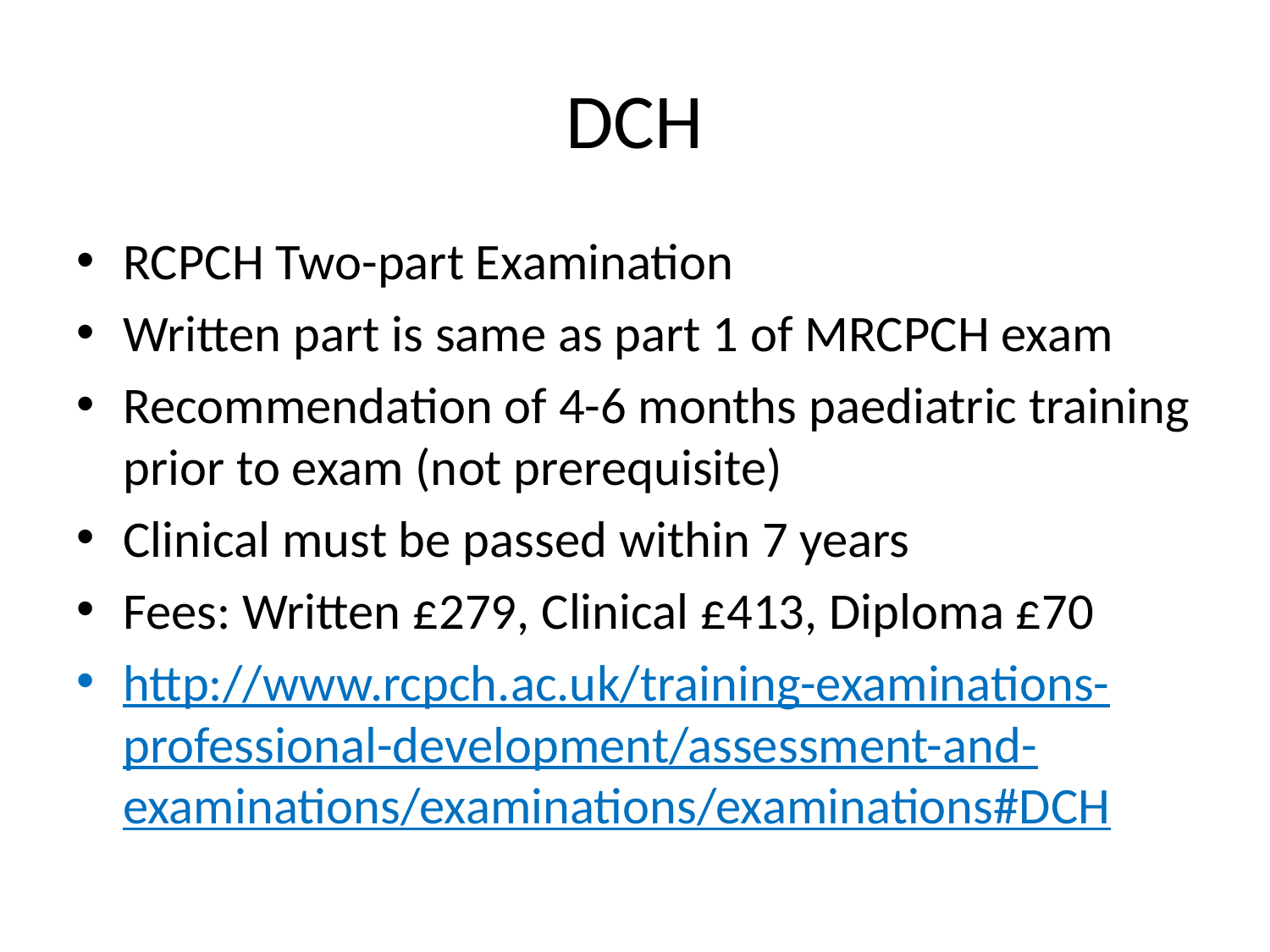

# DCH
RCPCH Two-part Examination
Written part is same as part 1 of MRCPCH exam
Recommendation of 4-6 months paediatric training prior to exam (not prerequisite)
Clinical must be passed within 7 years
Fees: Written £279, Clinical £413, Diploma £70
http://www.rcpch.ac.uk/training-examinations-professional-development/assessment-and-examinations/examinations/examinations#DCH